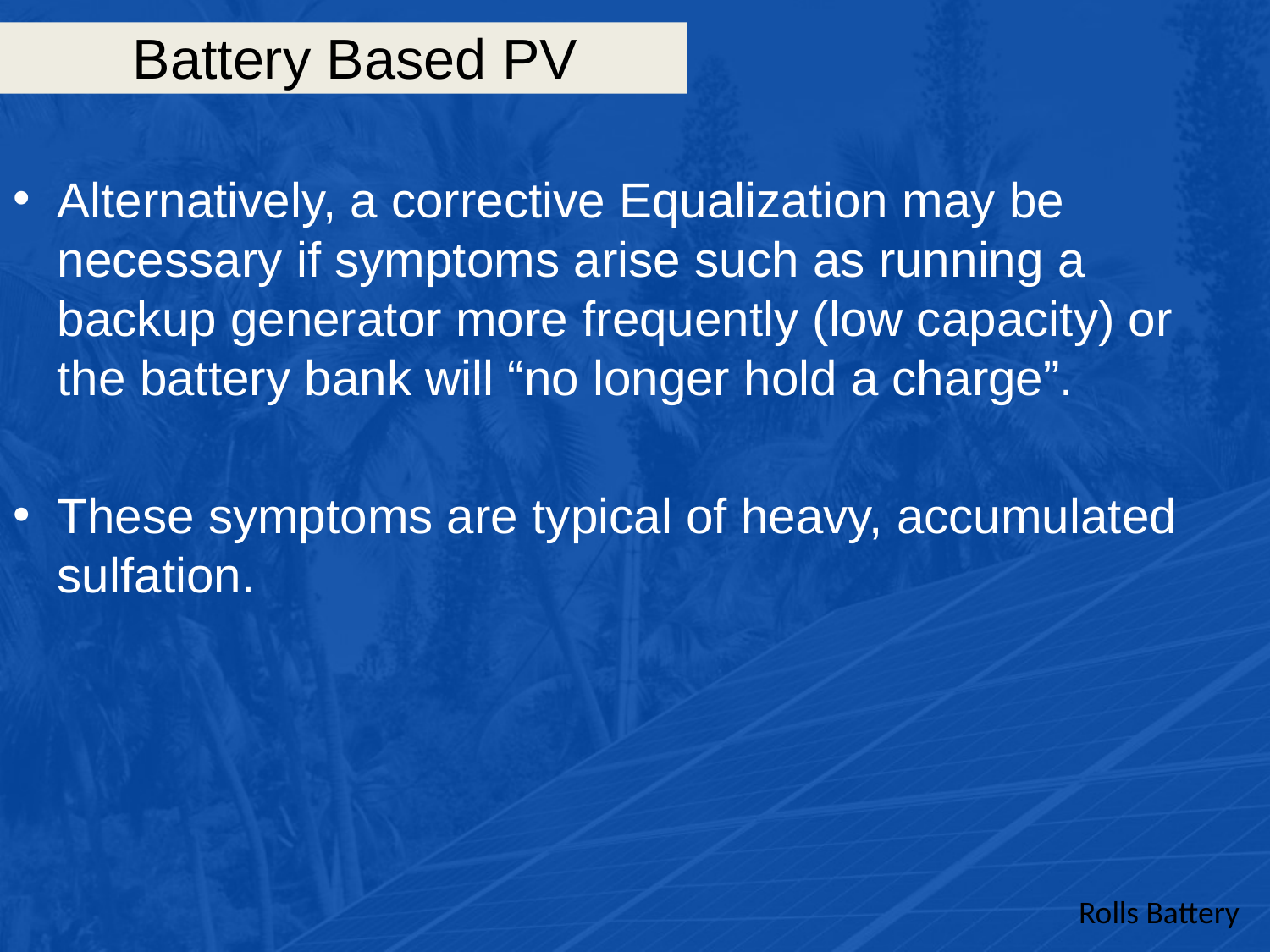

# Battery Based PV
Alternatively, a corrective Equalization may be necessary if symptoms arise such as running a backup generator more frequently (low capacity) or the battery bank will “no longer hold a charge”.

These symptoms are typical of heavy, accumulated sulfation.

Rolls Battery